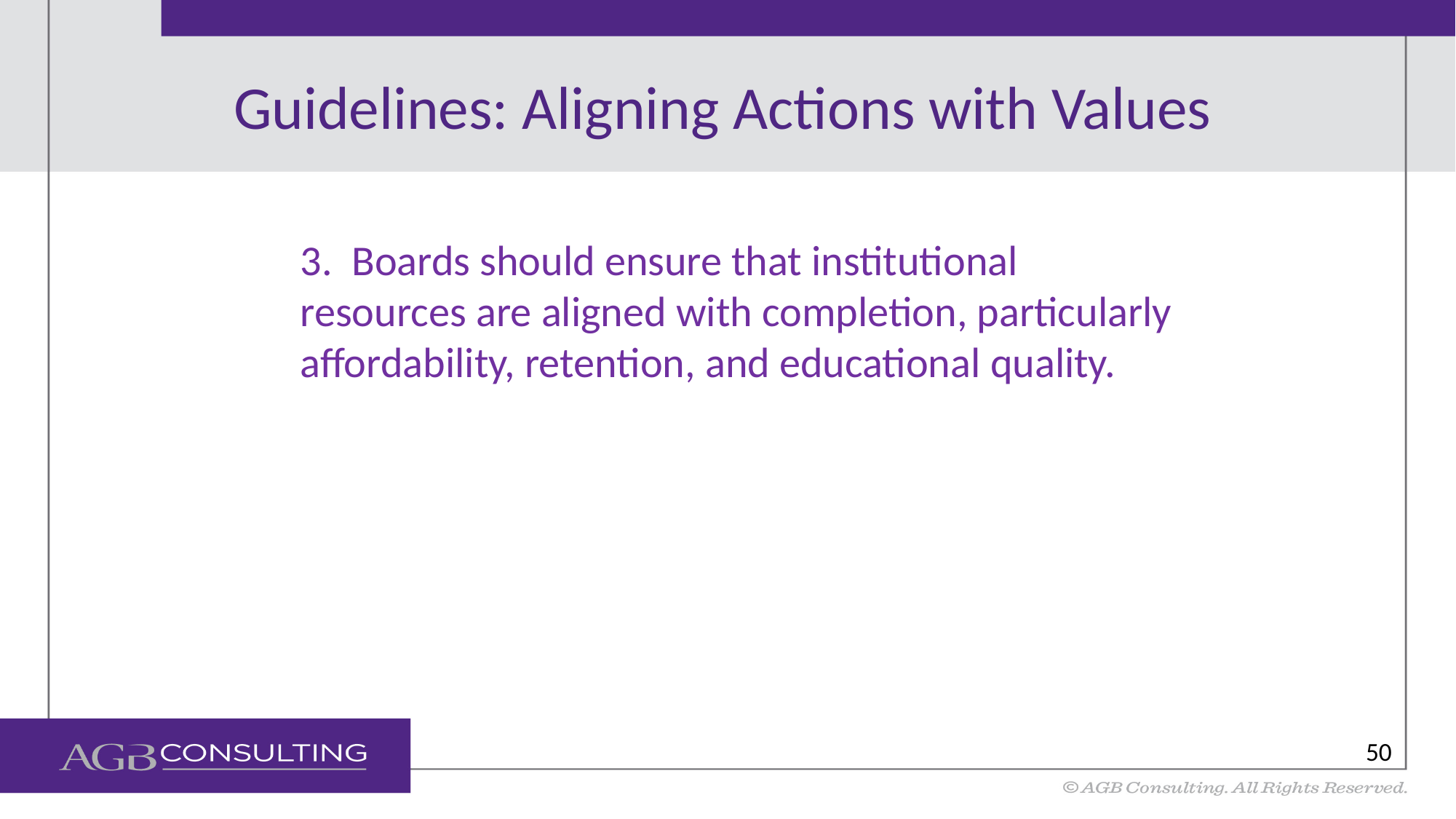

# Guidelines: Aligning Actions with Values
3.  Boards should ensure that institutional resources are aligned with completion, particularly affordability, retention, and educational quality.